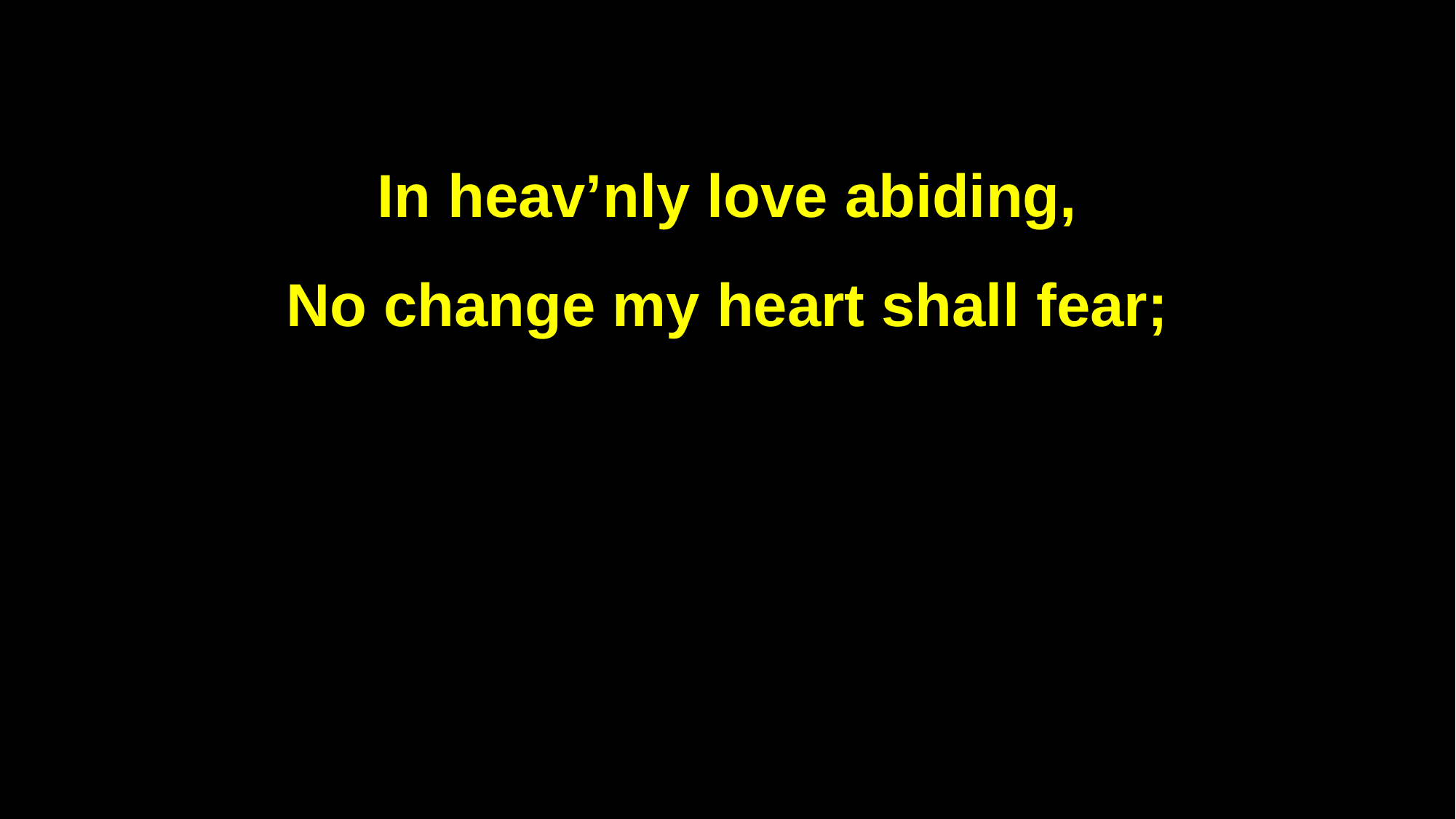

In heav’nly love abiding,
No change my heart shall fear;